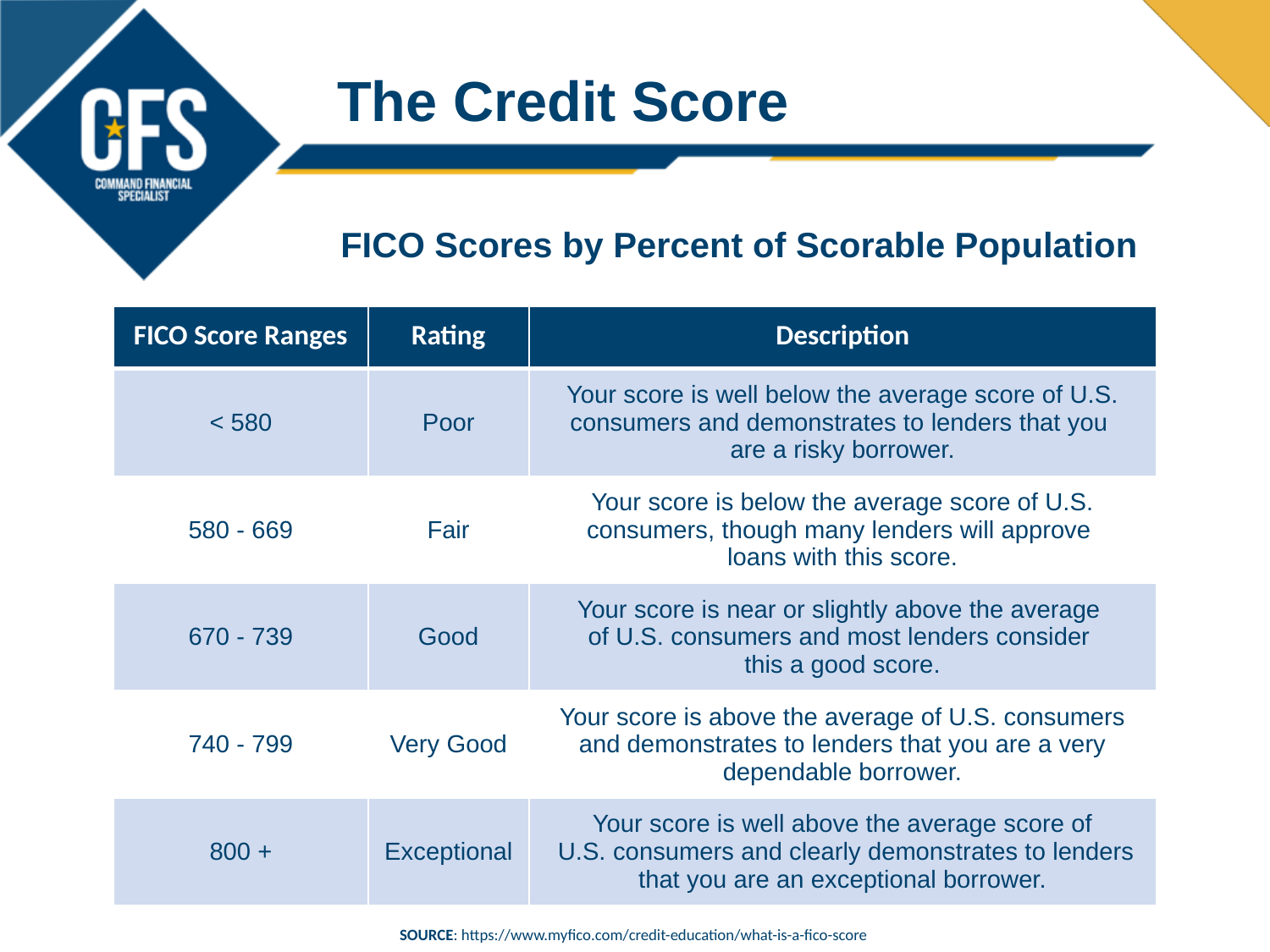

# The Credit Score
FICO Scores by Percent of Scorable Population
| FICO Score Ranges | Rating | Description |
| --- | --- | --- |
| < 580 | Poor | Your score is well below the average score of U.S. consumers and demonstrates to lenders that you are a risky borrower. |
| 580 - 669 | Fair | Your score is below the average score of U.S. consumers, though many lenders will approve loans with this score. |
| 670 - 739 | Good | Your score is near or slightly above the average of U.S. consumers and most lenders consider this a good score. |
| 740 - 799 | Very Good | Your score is above the average of U.S. consumers and demonstrates to lenders that you are a very dependable borrower. |
| 800 + | Exceptional | Your score is well above the average score of U.S. consumers and clearly demonstrates to lenders that you are an exceptional borrower. |
SOURCE: https://www.myfico.com/credit-education/what-is-a-fico-score